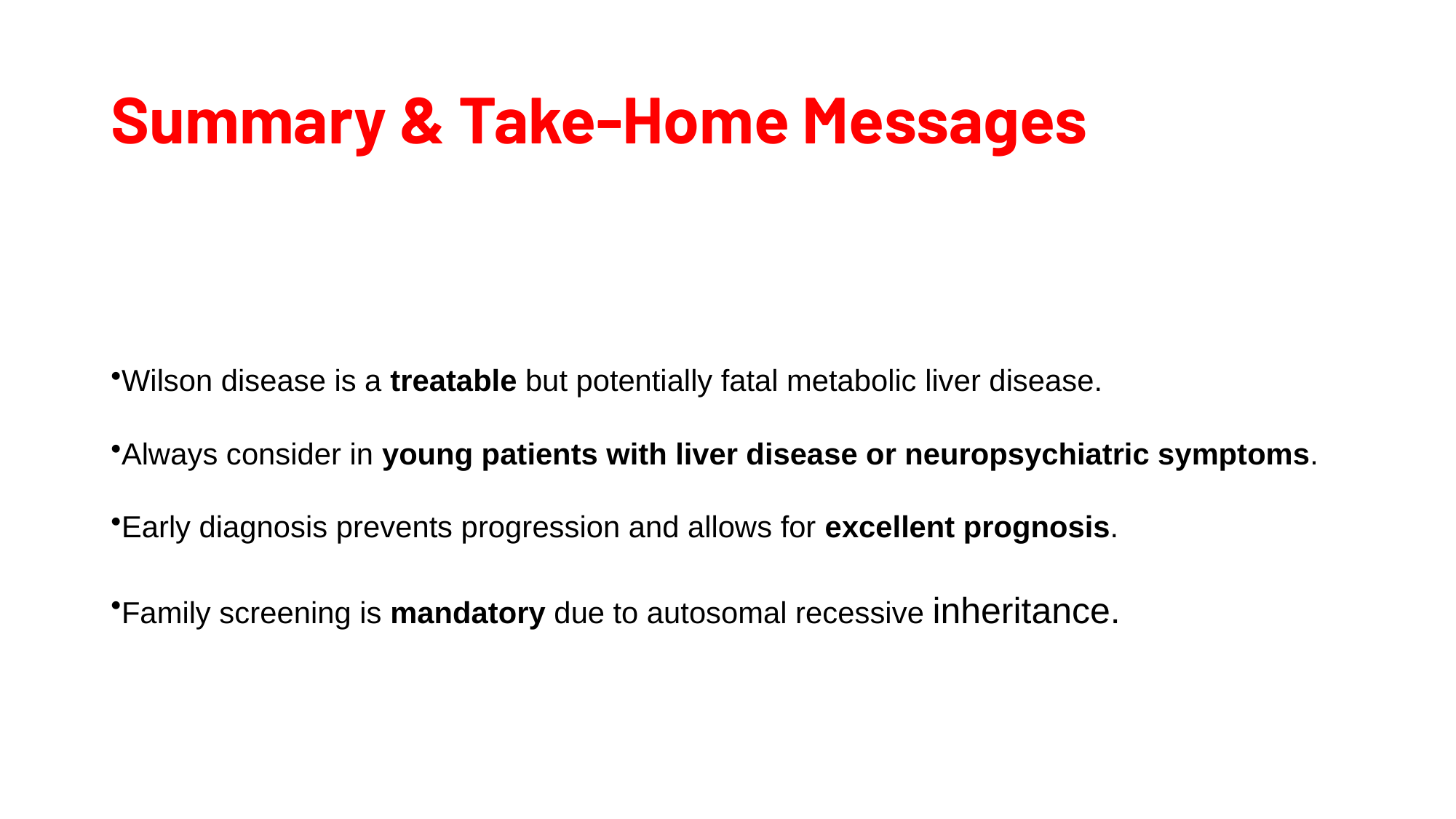

# Summary & Take-Home Messages
Wilson disease is a treatable but potentially fatal metabolic liver disease.
Always consider in young patients with liver disease or neuropsychiatric symptoms.
Early diagnosis prevents progression and allows for excellent prognosis.
Family screening is mandatory due to autosomal recessive inheritance.